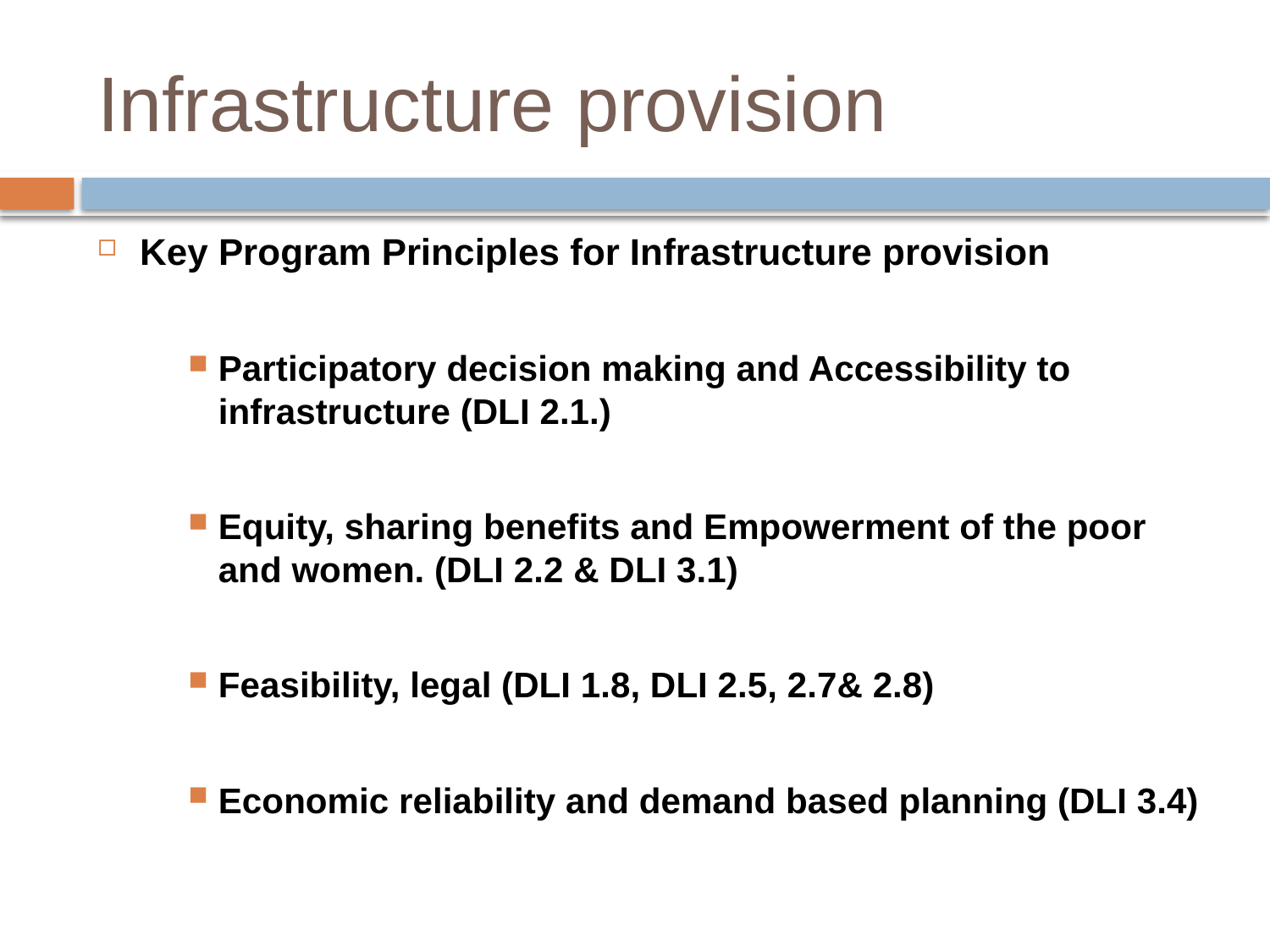

# Infrastructure provision
Key Program Principles for Infrastructure provision

Participatory decision making and Accessibility to infrastructure (DLI 2.1.)

Equity, sharing benefits and Empowerment of the poor and women. (DLI 2.2 & DLI 3.1)

Feasibility, legal (DLI 1.8, DLI 2.5, 2.7& 2.8)

Economic reliability and demand based planning (DLI 3.4)